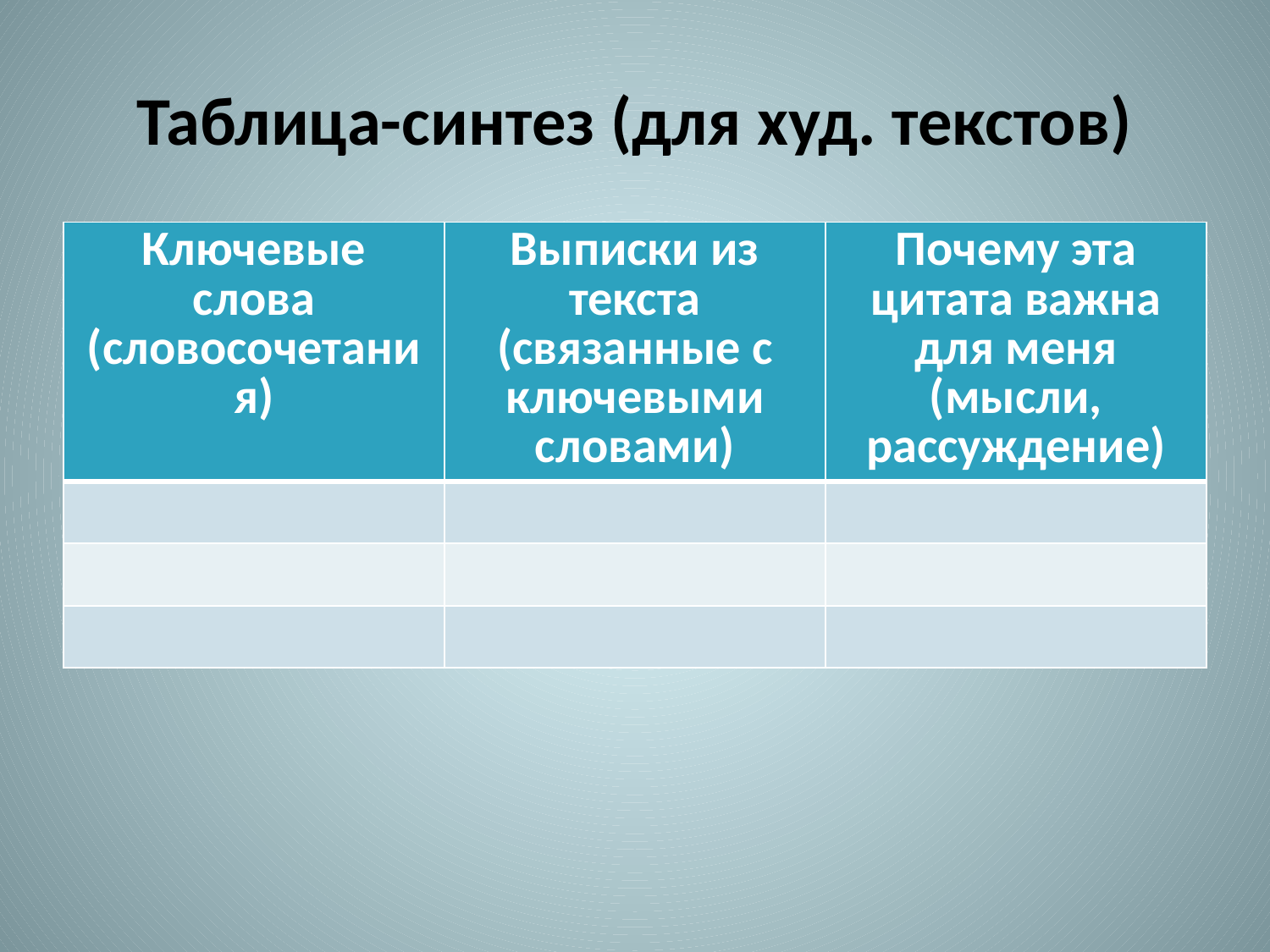

# Таблица-синтез (для худ. текстов)
| Ключевые слова (словосочетания) | Выписки из текста (связанные с ключевыми словами) | Почему эта цитата важна для меня (мысли, рассуждение) |
| --- | --- | --- |
|  |  |  |
|  |  |  |
|  |  |  |